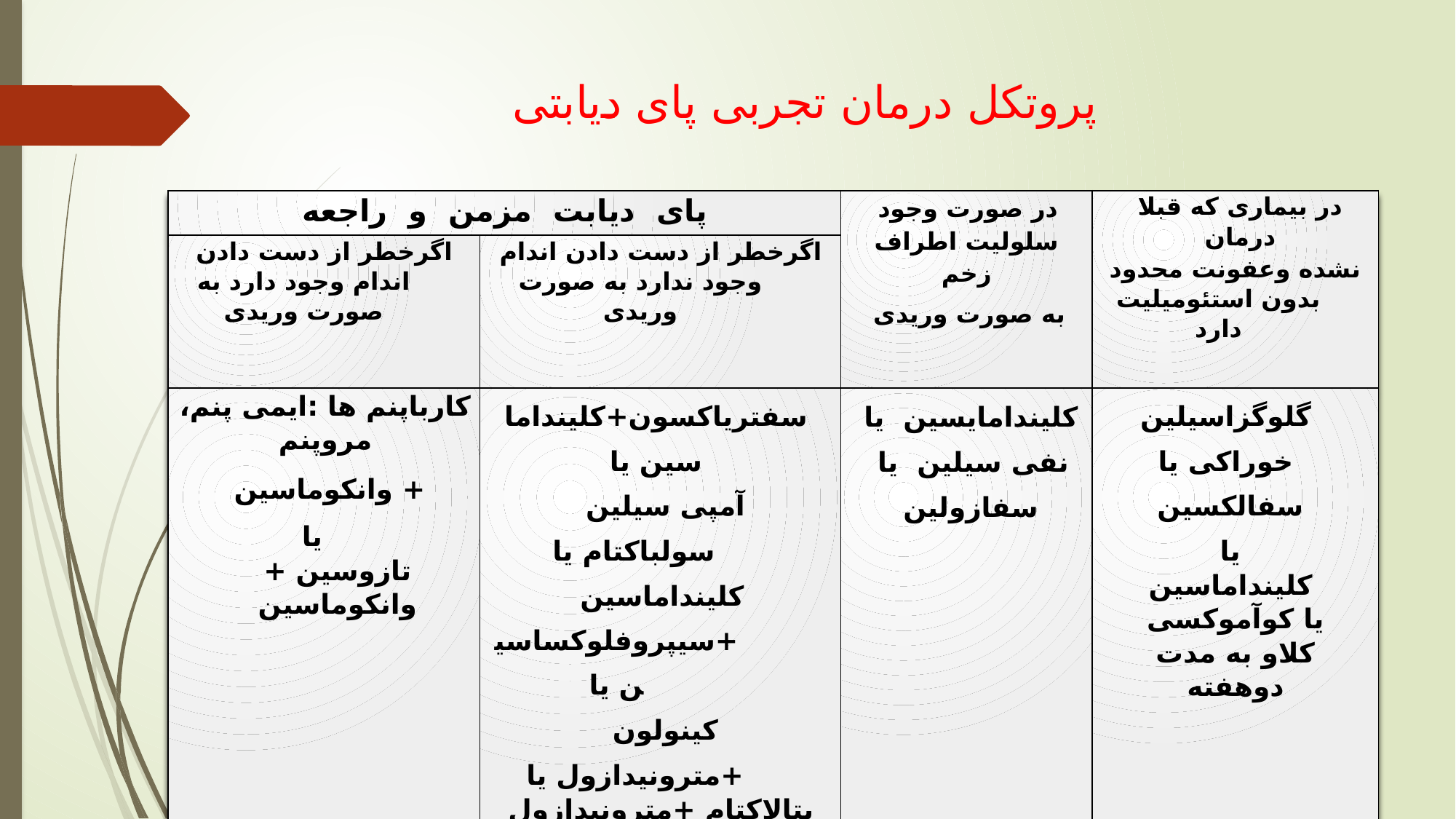

# پروتکل درمان تجربی پای دیابتی
| پای دیابت مزمن و راجعه |  | در صورت وجود سلولیت اطراف زخم به صورت وریدی | در بیماری که قبلا درمان نشده وعفونت محدود بدون استئومیلیت دارد |
| --- | --- | --- | --- |
| اگرخطر از دست دادن اندام وجود دارد به صورت وریدی | اگرخطر از دست دادن اندام وجود ندارد به صورت وریدی |  |  |
| کارباپنم ها :ایمی پنم، مروپنم + وانکوماسین یا تازوسین + وانکوماسین | سفتریاکسون+کلینداماسین یا آمپی سیلین سولباکتام یا کلینداماسین +سیپروفلوکساسین یا کینولون +مترونیدازول یا بتالاکتام +مترونیدازول | کلیندامایسین یا نفی سیلین یا سفازولین | گلوگزاسیلین خوراکی یا سفالکسین یا کلینداماسین یا کوآموکسی کلاو به مدت دوهفته |